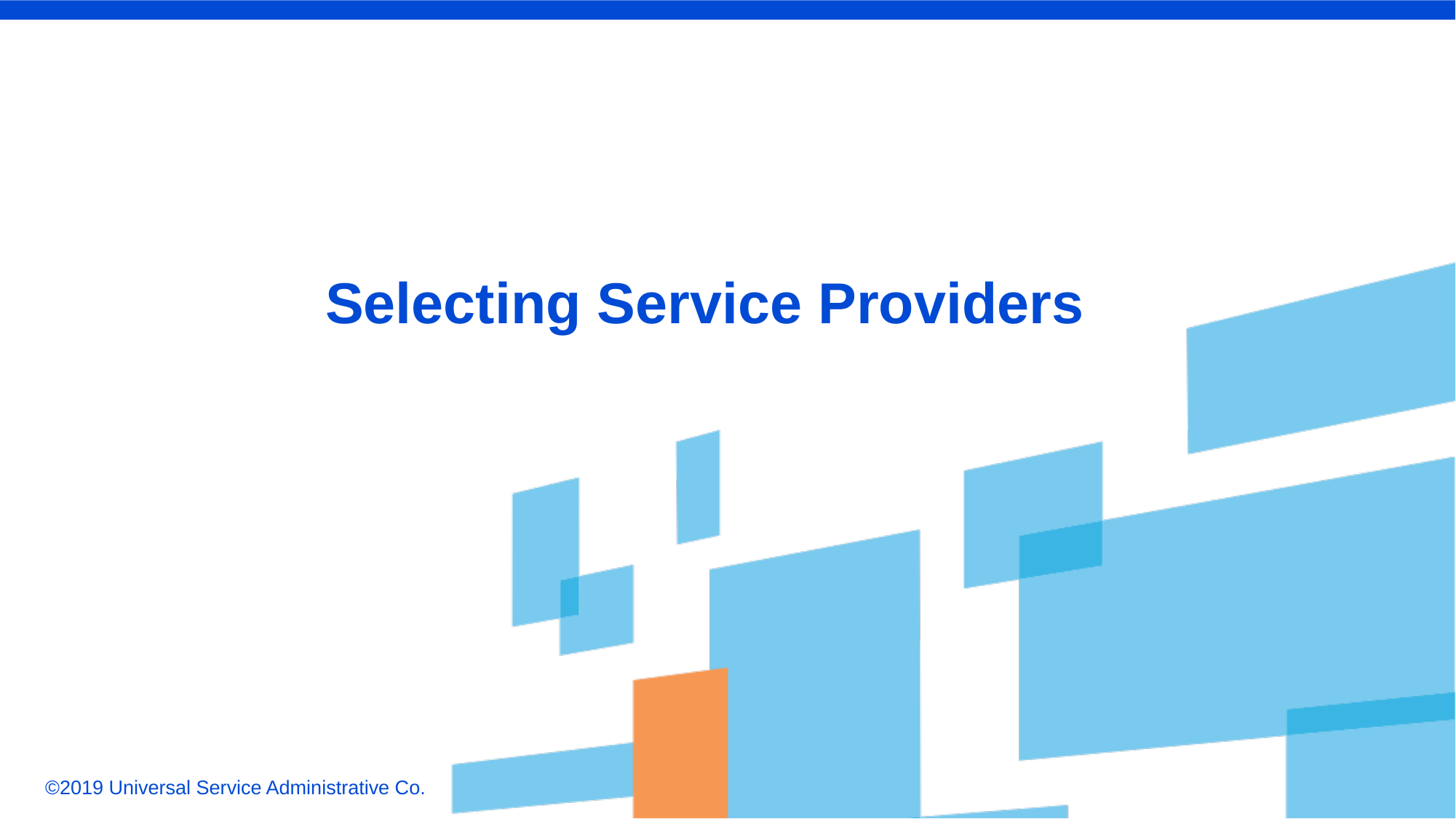

Selecting Service Providers

©2019 Universal Service Administrative Co.